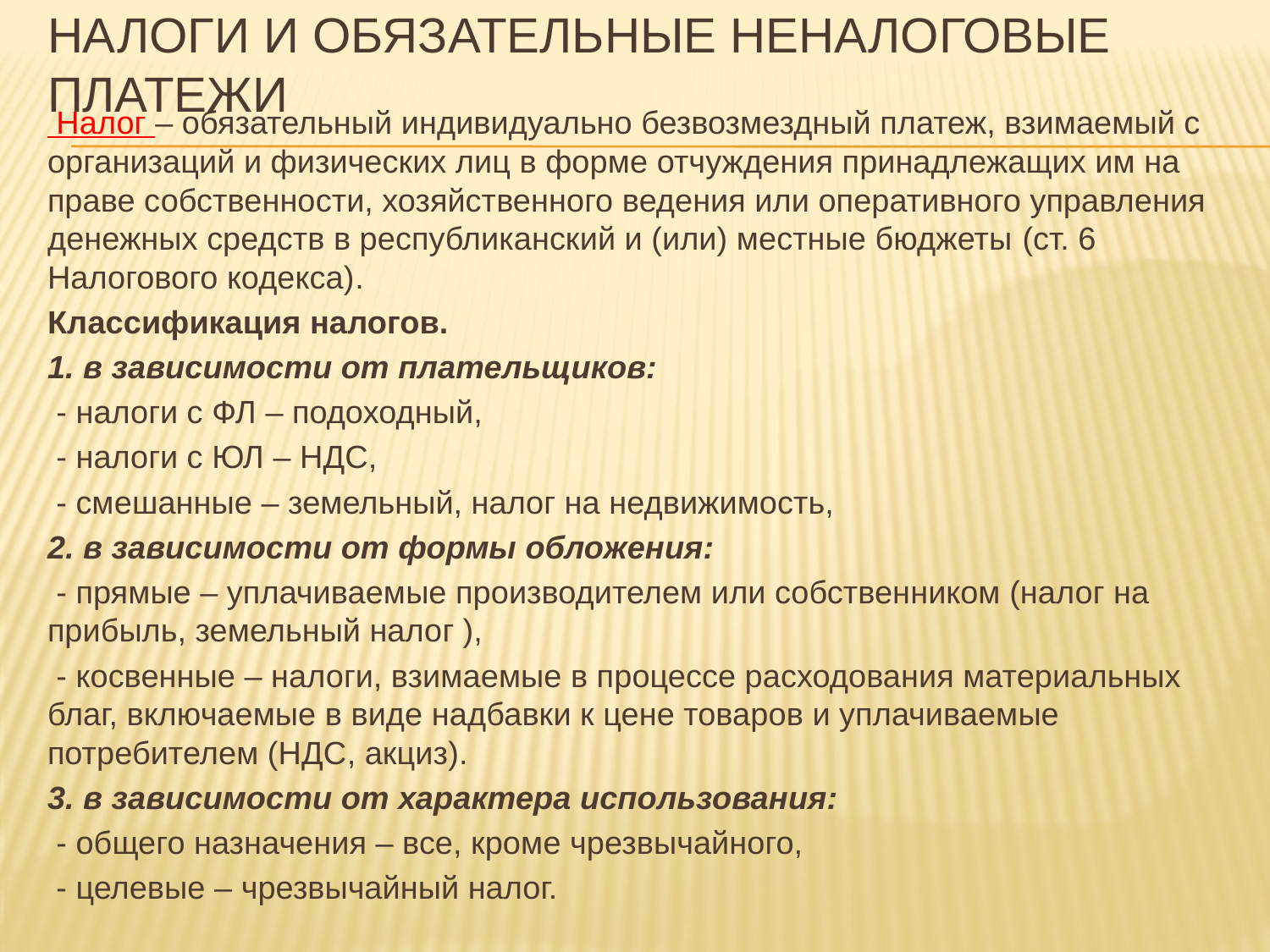

# Налоги и обязательные неналоговые платежи
 Налог – обязательный индивидуально безвозмездный платеж, взимаемый с организаций и физических лиц в форме отчуждения принадлежащих им на праве собственности, хозяйственного ведения или оперативного управления денежных средств в республиканский и (или) местные бюджеты (ст. 6 Налогового кодекса).
Классификация налогов.
1. в зависимости от плательщиков:
 - налоги с ФЛ – подоходный,
 - налоги с ЮЛ – НДС,
 - смешанные – земельный, налог на недвижимость,
2. в зависимости от формы обложения:
 - прямые – уплачиваемые производителем или собственником (налог на прибыль, земельный налог ),
 - косвенные – налоги, взимаемые в процессе расходования материальных благ, включаемые в виде надбавки к цене товаров и уплачиваемые потребителем (НДС, акциз).
3. в зависимости от характера использования:
 - общего назначения – все, кроме чрезвычайного,
 - целевые – чрезвычайный налог.